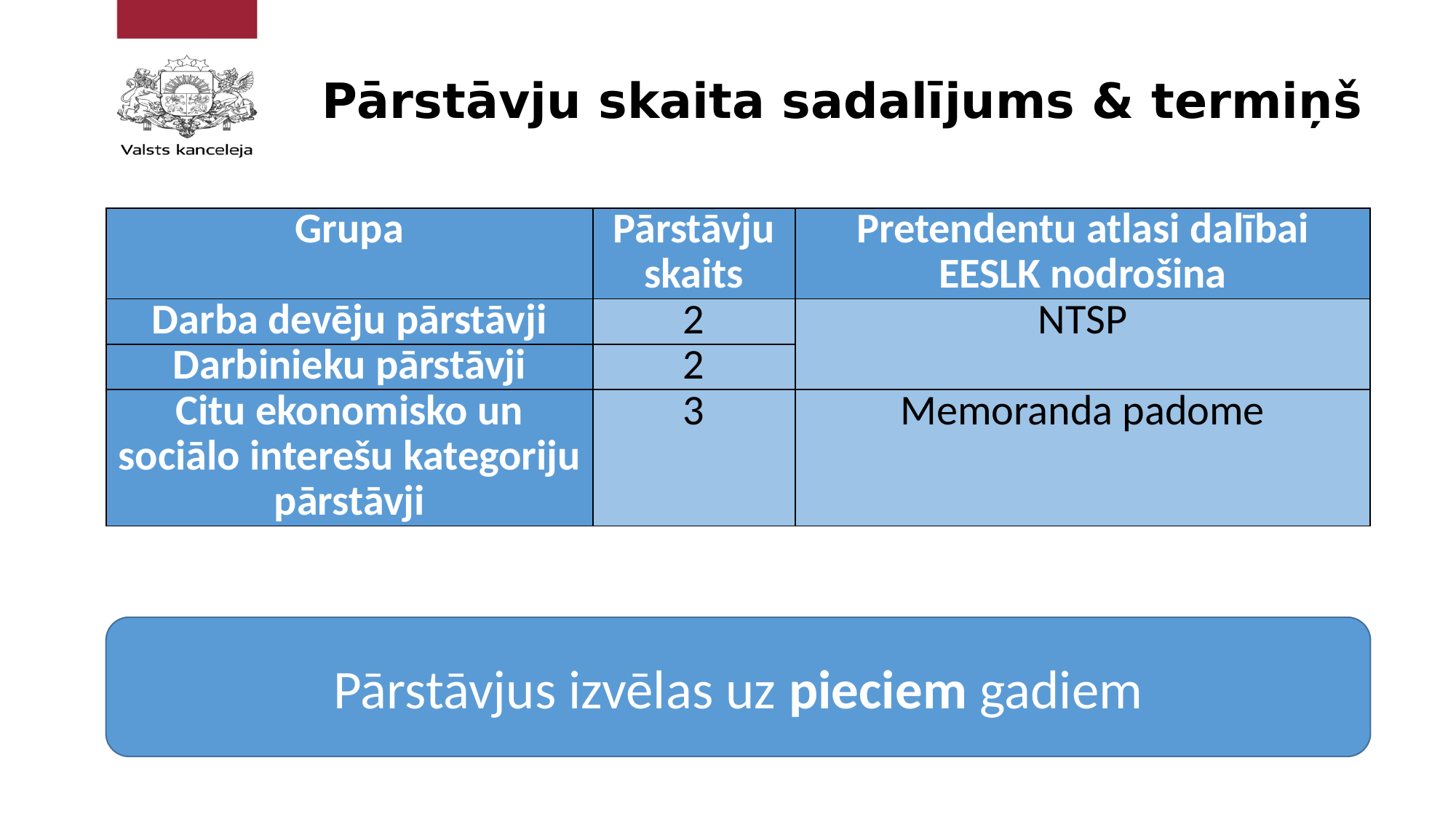

# Pārstāvju skaita sadalījums & termiņš
| Grupa | Pārstāvju skaits | Pretendentu atlasi dalībai EESLK nodrošina |
| --- | --- | --- |
| Darba devēju pārstāvji | 2 | NTSP |
| Darbinieku pārstāvji | 2 |  |
| Citu ekonomisko un sociālo interešu kategoriju pārstāvji | 3 | Memoranda padome |
Pārstāvjus izvēlas uz pieciem gadiem